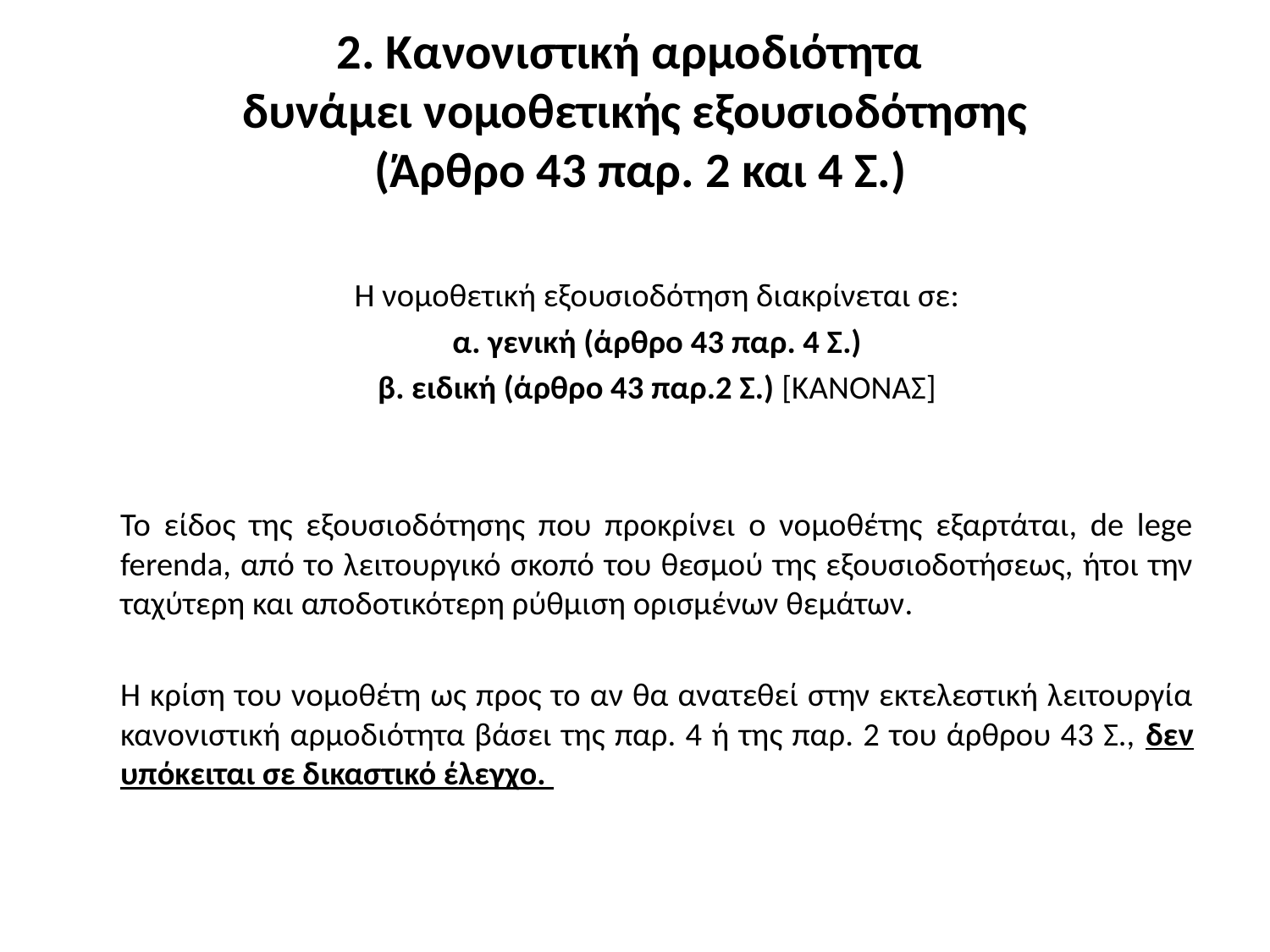

# 2. Κανονιστική αρμοδιότητα δυνάμει νομοθετικής εξουσιοδότησης (Άρθρο 43 παρ. 2 και 4 Σ.)

		Η νομοθετική εξουσιοδότηση διακρίνεται σε:
	α. γενική (άρθρο 43 παρ. 4 Σ.)
	β. ειδική (άρθρο 43 παρ.2 Σ.) [ΚΑΝΟΝΑΣ]

	Το είδος της εξουσιοδότησης που προκρίνει ο νομοθέτης εξαρτάται, de lege ferenda, από το λειτουργικό σκοπό του θεσμού της εξουσιοδοτήσεως, ήτοι την ταχύτερη και αποδοτικότερη ρύθμιση ορισμένων θεμάτων.

	Η κρίση του νομοθέτη ως προς το αν θα ανατεθεί στην εκτελεστική λειτουργία κανονιστική αρμοδιότητα βάσει της παρ. 4 ή της παρ. 2 του άρθρου 43 Σ., δεν υπόκειται σε δικαστικό έλεγχο.